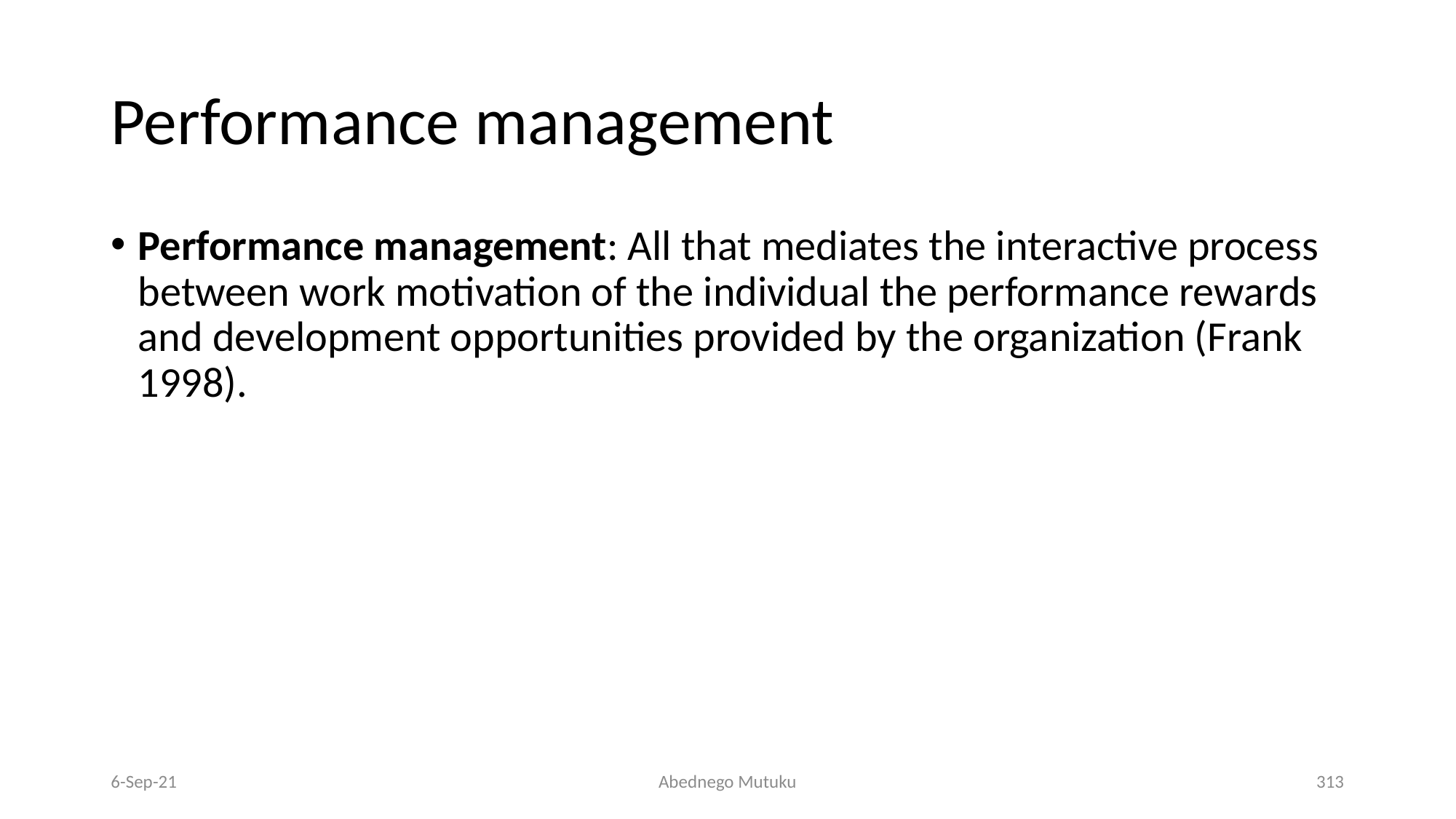

# Performance management
Performance management: All that mediates the interactive process between work motivation of the individual the performance rewards and development opportunities provided by the organization (Frank 1998).
6-Sep-21
Abednego Mutuku
313